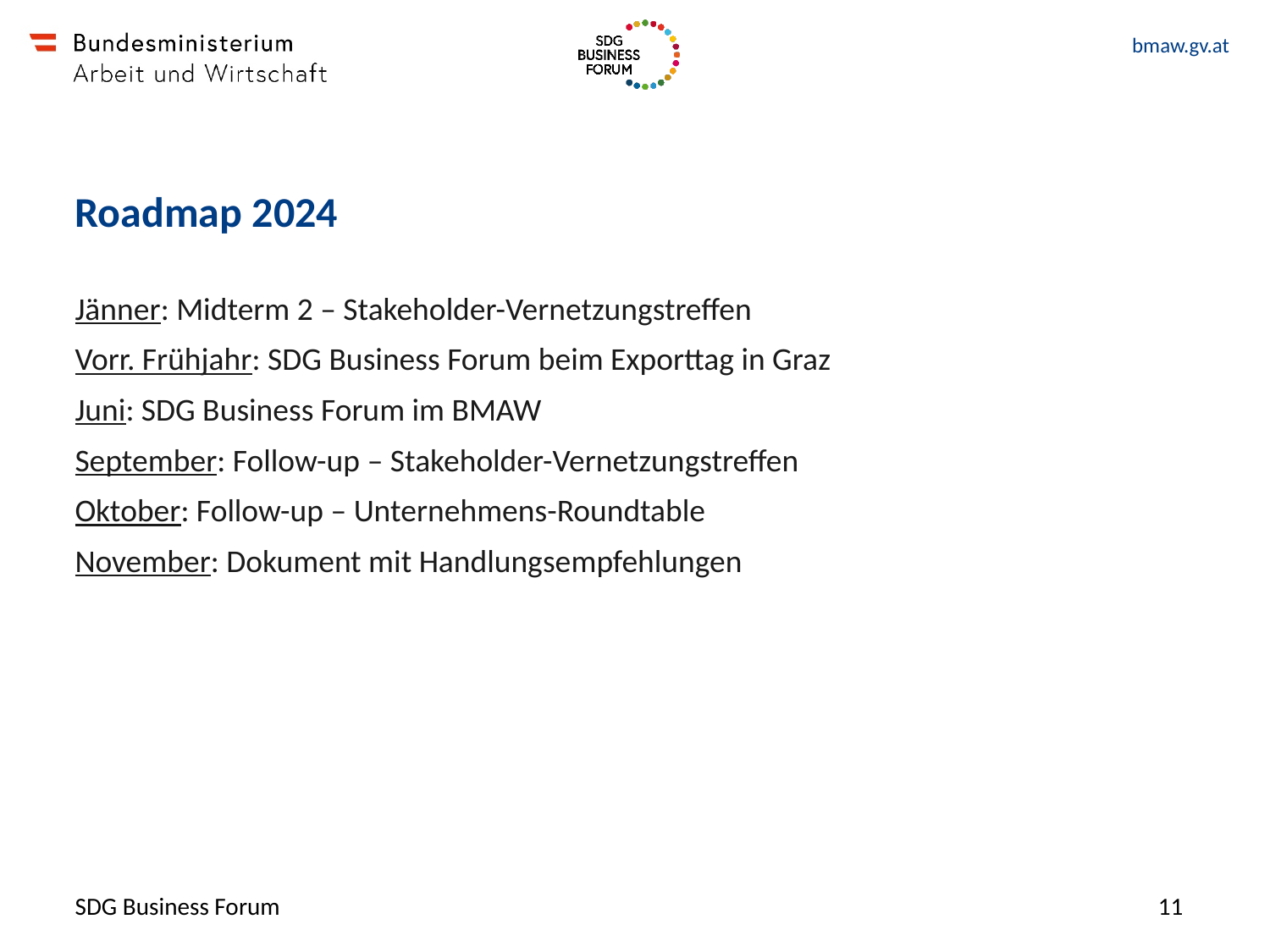

# Roadmap 2024
Jänner: Midterm 2 – Stakeholder-Vernetzungstreffen
Vorr. Frühjahr: SDG Business Forum beim Exporttag in Graz
Juni: SDG Business Forum im BMAW
September: Follow-up – Stakeholder-Vernetzungstreffen
Oktober: Follow-up – Unternehmens-Roundtable
November: Dokument mit Handlungsempfehlungen
SDG Business Forum
11